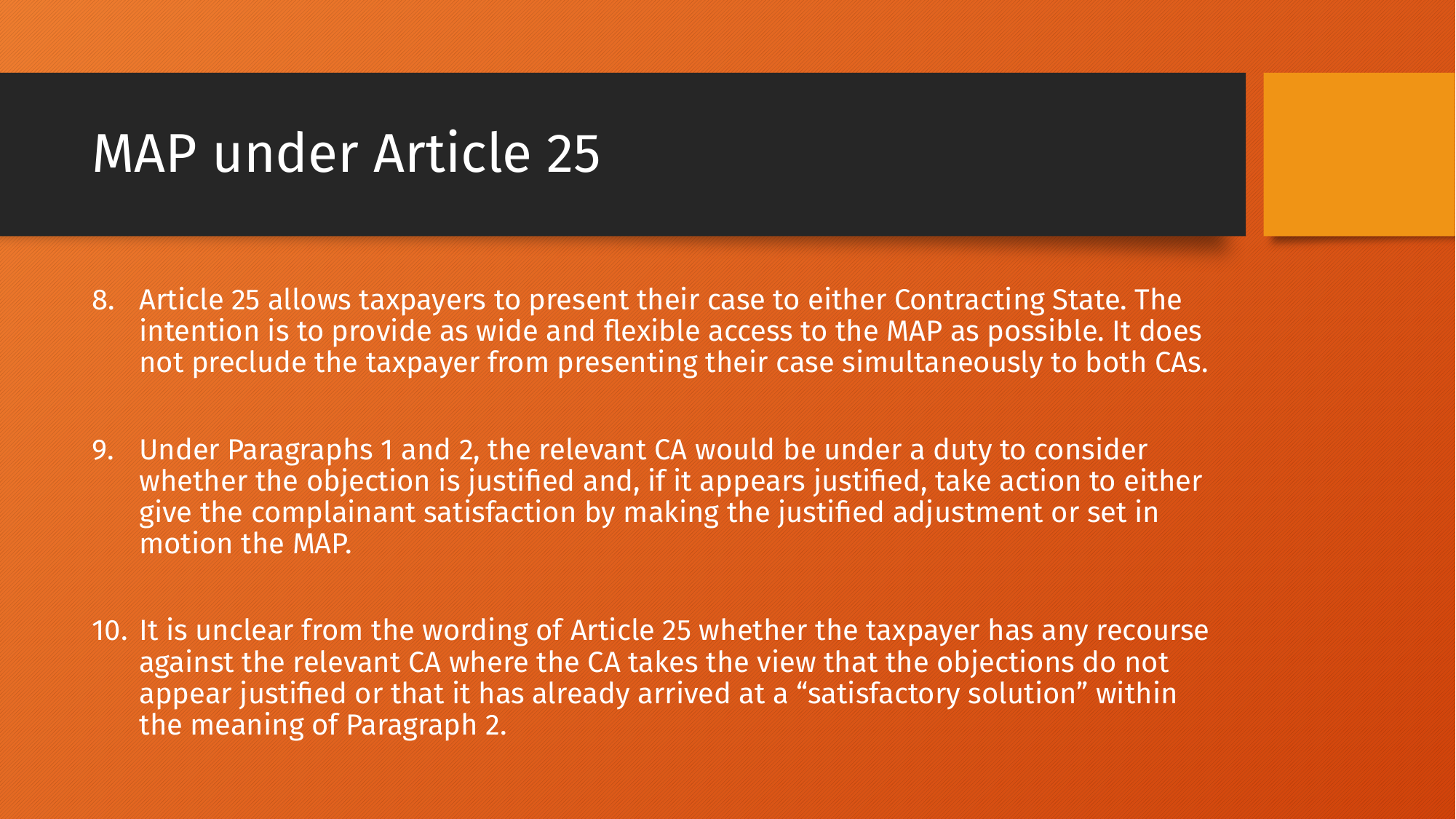

# MAP under Article 25
Article 25 allows taxpayers to present their case to either Contracting State. The intention is to provide as wide and flexible access to the MAP as possible. It does not preclude the taxpayer from presenting their case simultaneously to both CAs.

Under Paragraphs 1 and 2, the relevant CA would be under a duty to consider whether the objection is justified and, if it appears justified, take action to either give the complainant satisfaction by making the justified adjustment or set in motion the MAP.

It is unclear from the wording of Article 25 whether the taxpayer has any recourse against the relevant CA where the CA takes the view that the objections do not appear justified or that it has already arrived at a “satisfactory solution” within the meaning of Paragraph 2.